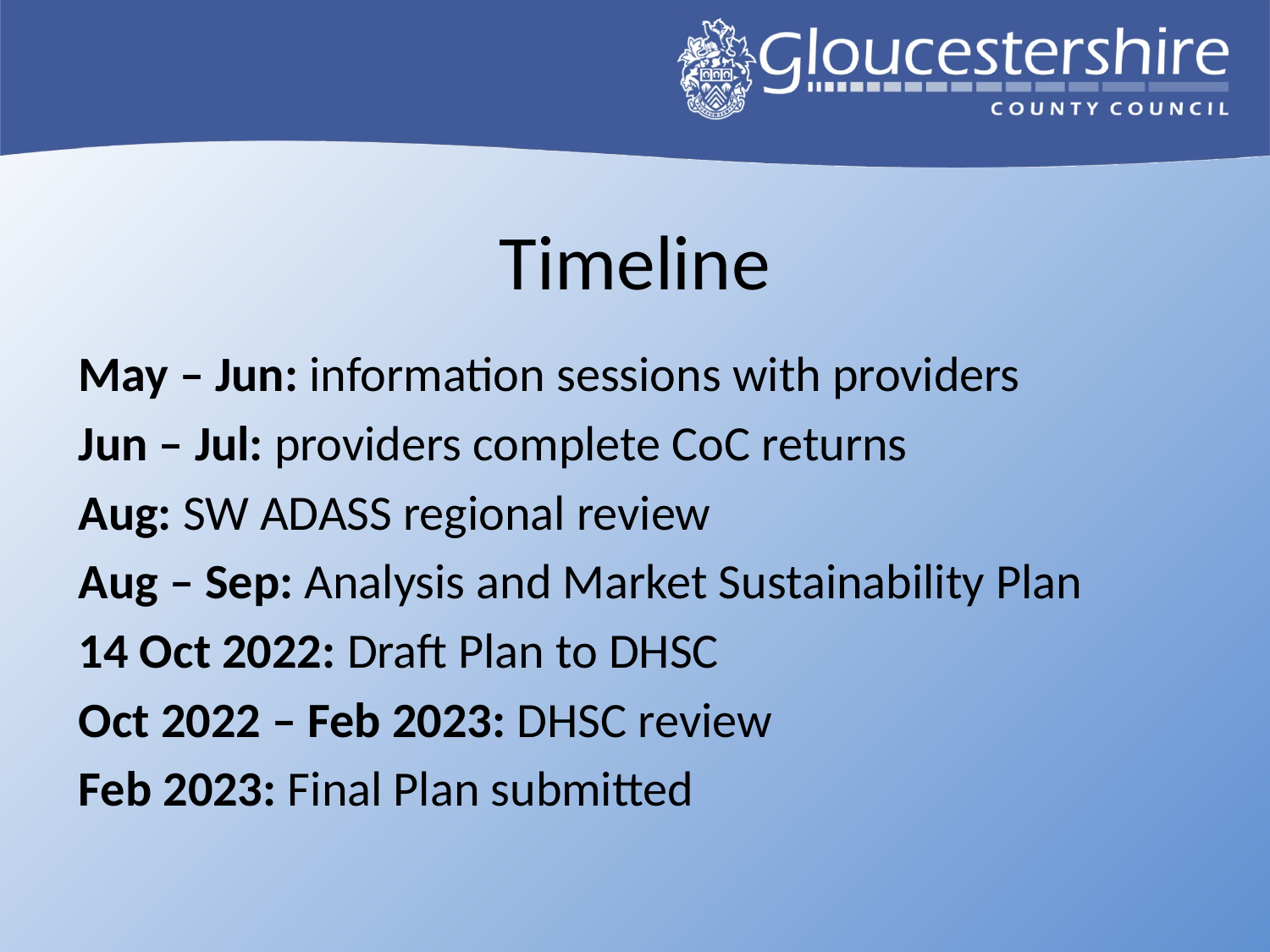

Timeline
May – Jun: information sessions with providers
Jun – Jul: providers complete CoC returns
Aug: SW ADASS regional review
Aug – Sep: Analysis and Market Sustainability Plan
14 Oct 2022: Draft Plan to DHSC
Oct 2022 – Feb 2023: DHSC review
Feb 2023: Final Plan submitted